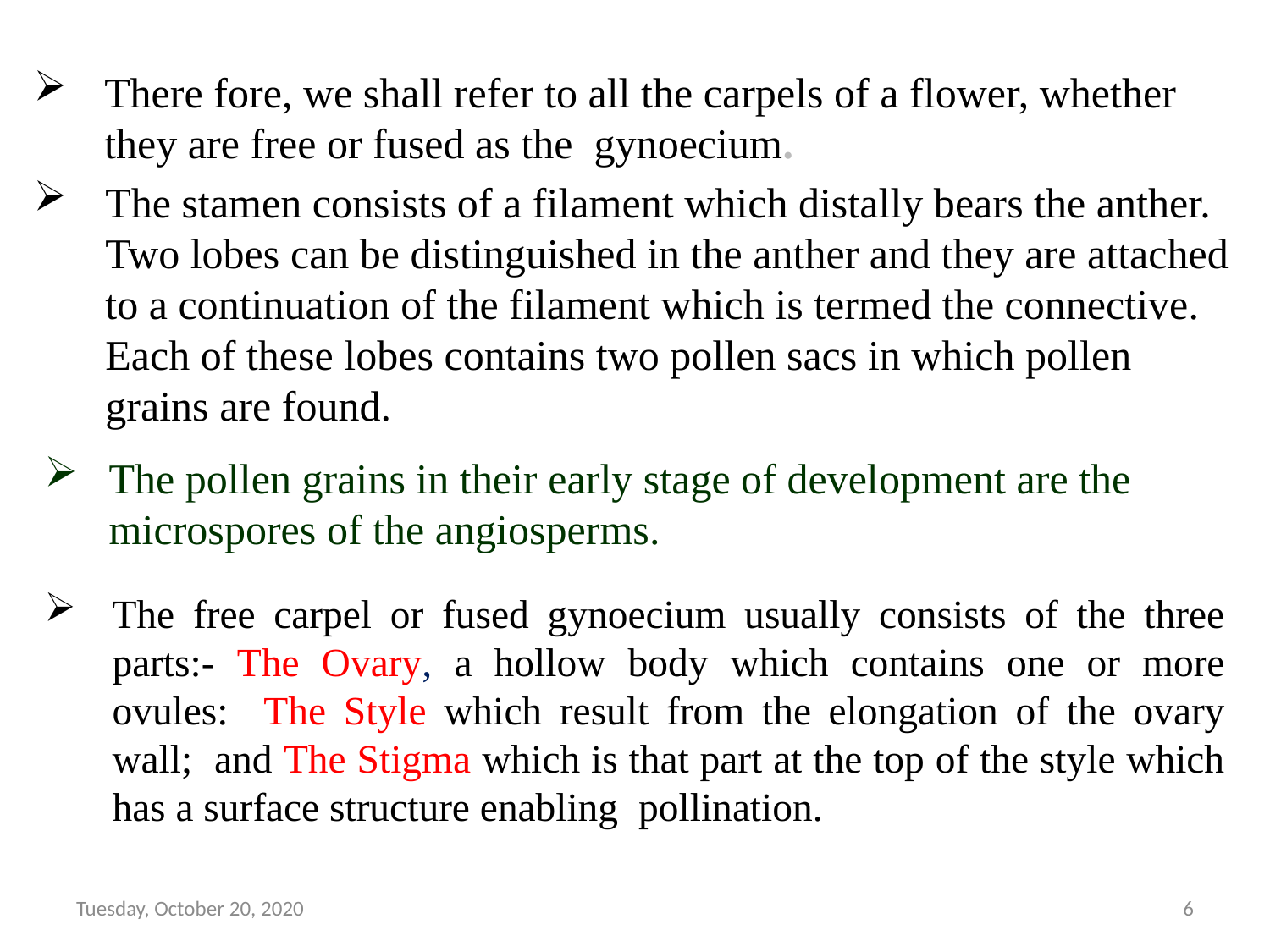

# There fore, we shall refer to all the carpels of a flower, whether they are free or fused as the  gynoecium.
The stamen consists of a filament which distally bears the anther. Two lobes can be distinguished in the anther and they are attached to a continuation of the filament which is termed the connective. Each of these lobes contains two pollen sacs in which pollen grains are found.
The pollen grains in their early stage of development are the microspores of the angiosperms.
The free carpel or fused gynoecium usually consists of the three parts:- The Ovary, a hollow body which contains one or more ovules:  The Style which result from the elongation of the ovary wall;  and The Stigma which is that part at the top of the style which has a surface structure enabling  pollination.
Tuesday, October 20, 2020
6